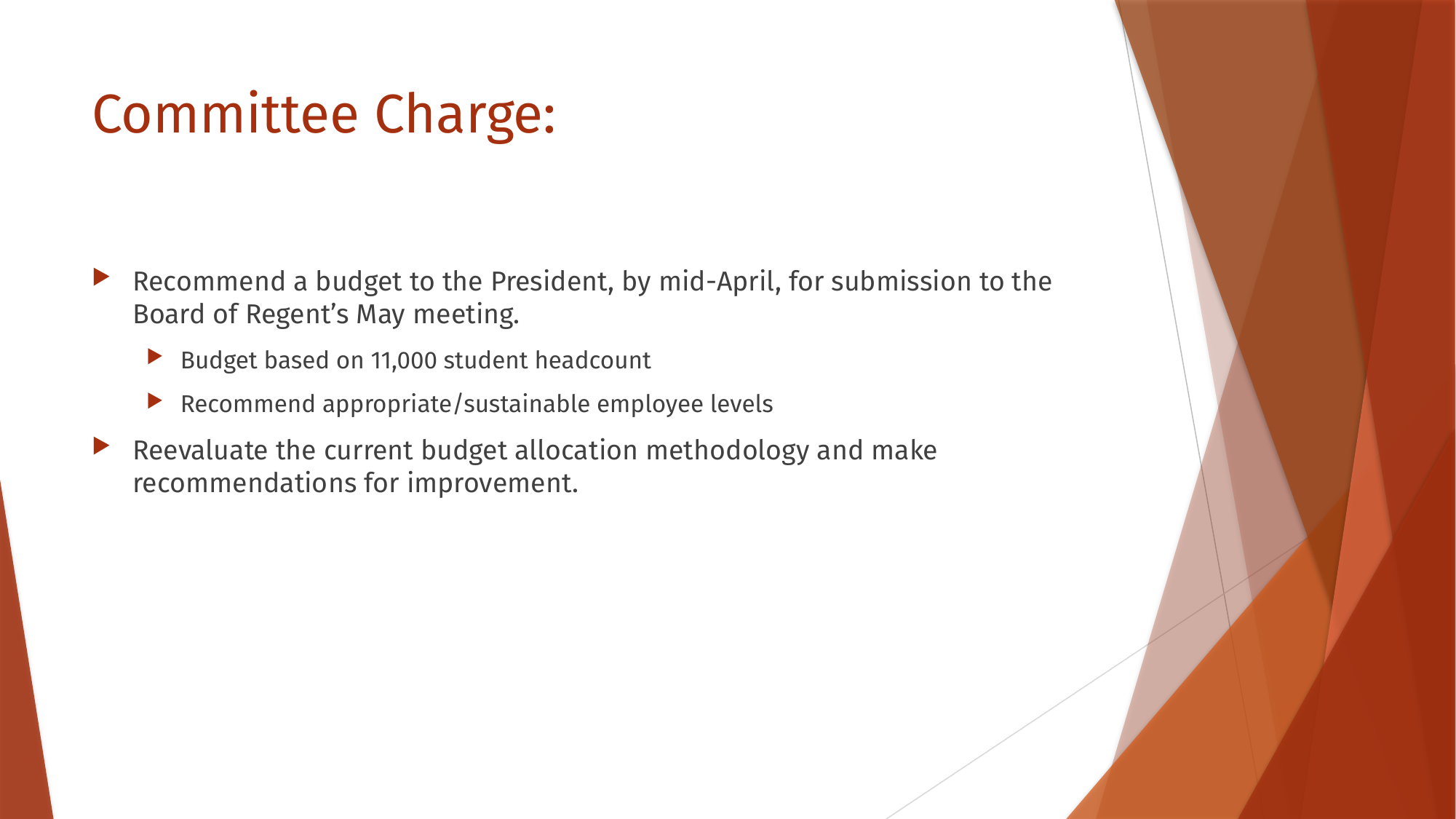

# Committee Charge:
Recommend a budget to the President, by mid-April, for submission to the Board of Regent’s May meeting.
Budget based on 11,000 student headcount
Recommend appropriate/sustainable employee levels
Reevaluate the current budget allocation methodology and make recommendations for improvement.